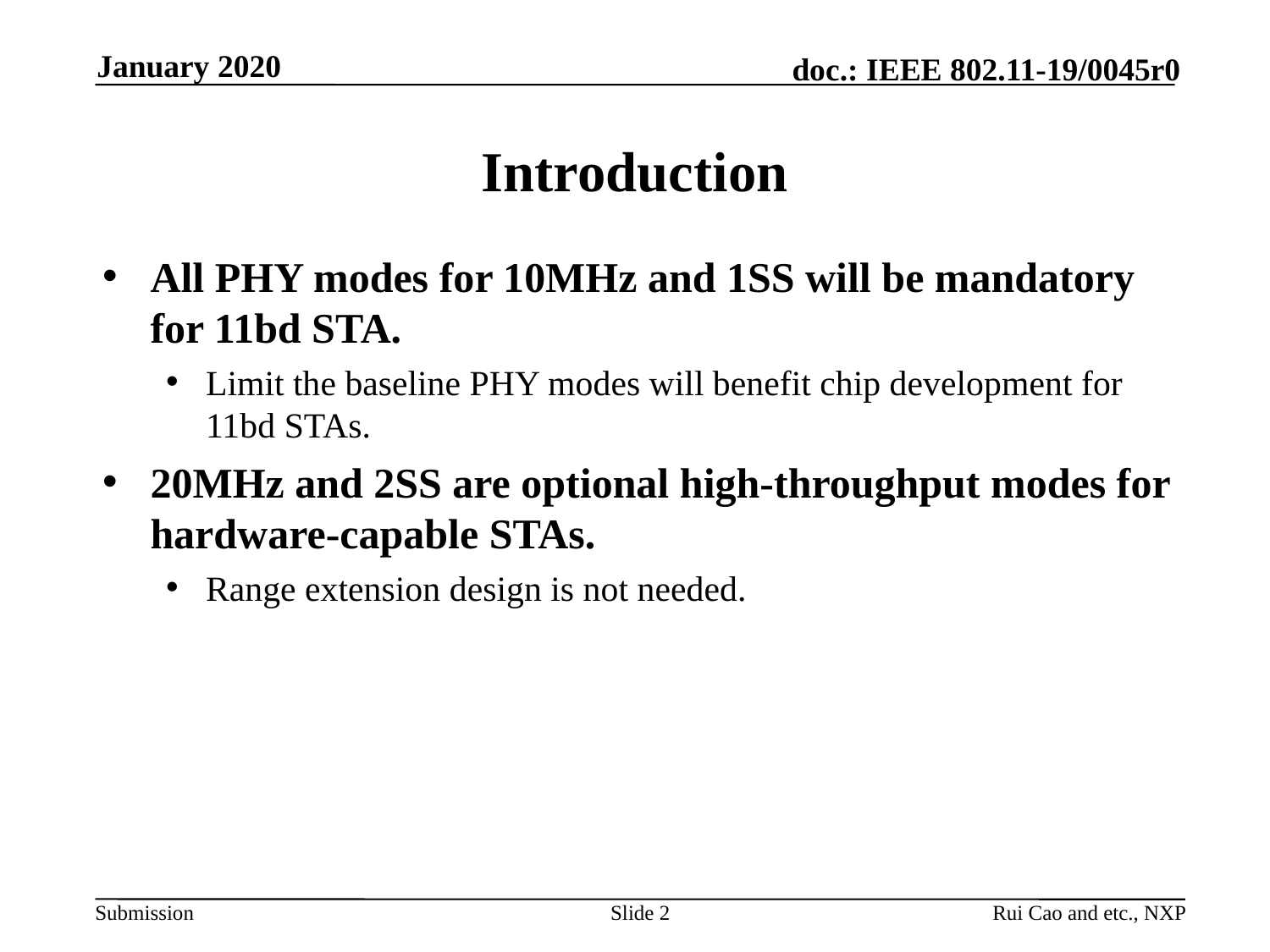

January 2020
# Introduction
All PHY modes for 10MHz and 1SS will be mandatory for 11bd STA.
Limit the baseline PHY modes will benefit chip development for 11bd STAs.
20MHz and 2SS are optional high-throughput modes for hardware-capable STAs.
Range extension design is not needed.

Slide 2
Rui Cao and etc., NXP